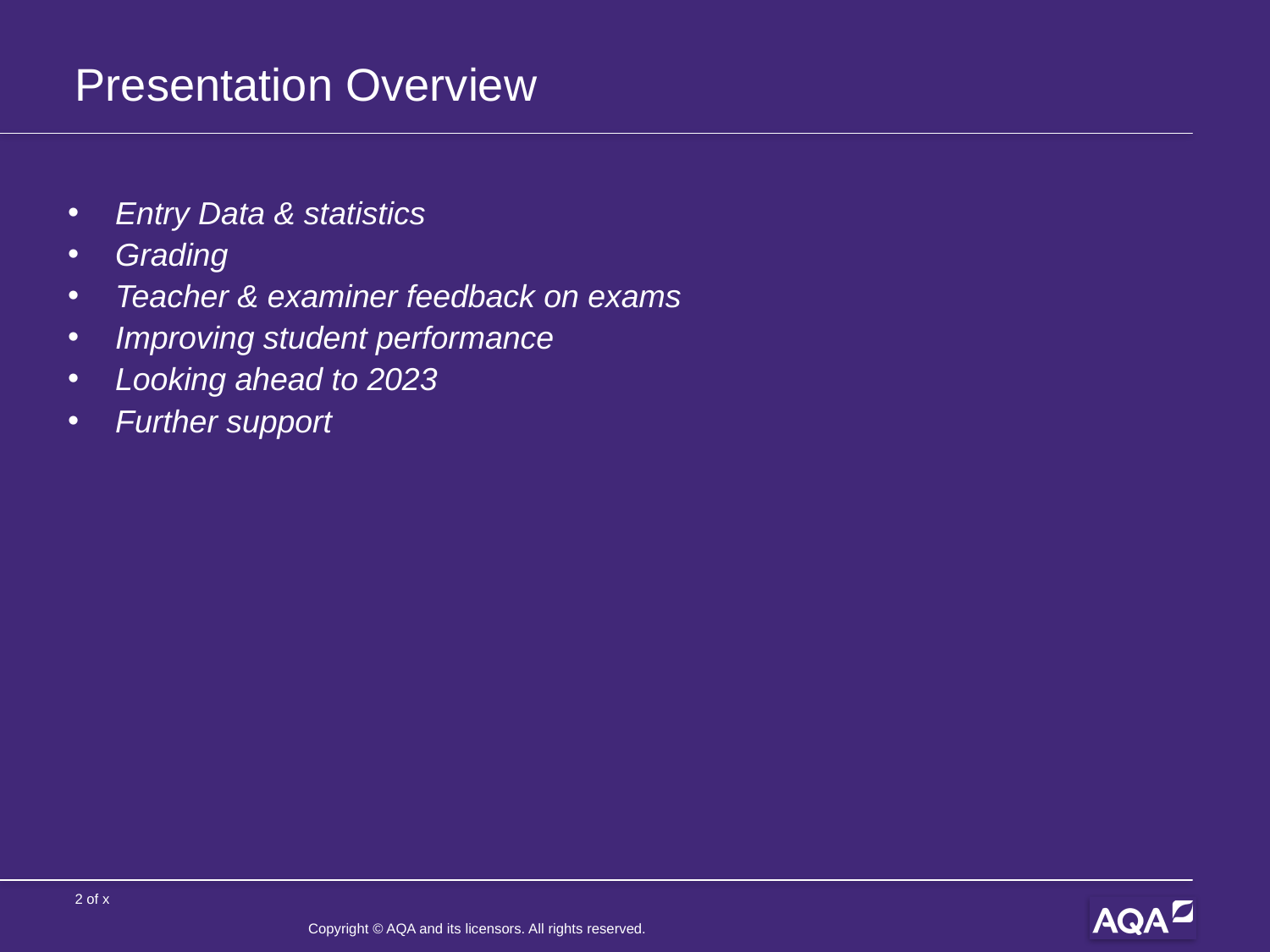

# Presentation Overview
Entry Data & statistics
Grading
Teacher & examiner feedback on exams
Improving student performance
Looking ahead to 2023
Further support
Copyright © AQA and its licensors. All rights reserved.